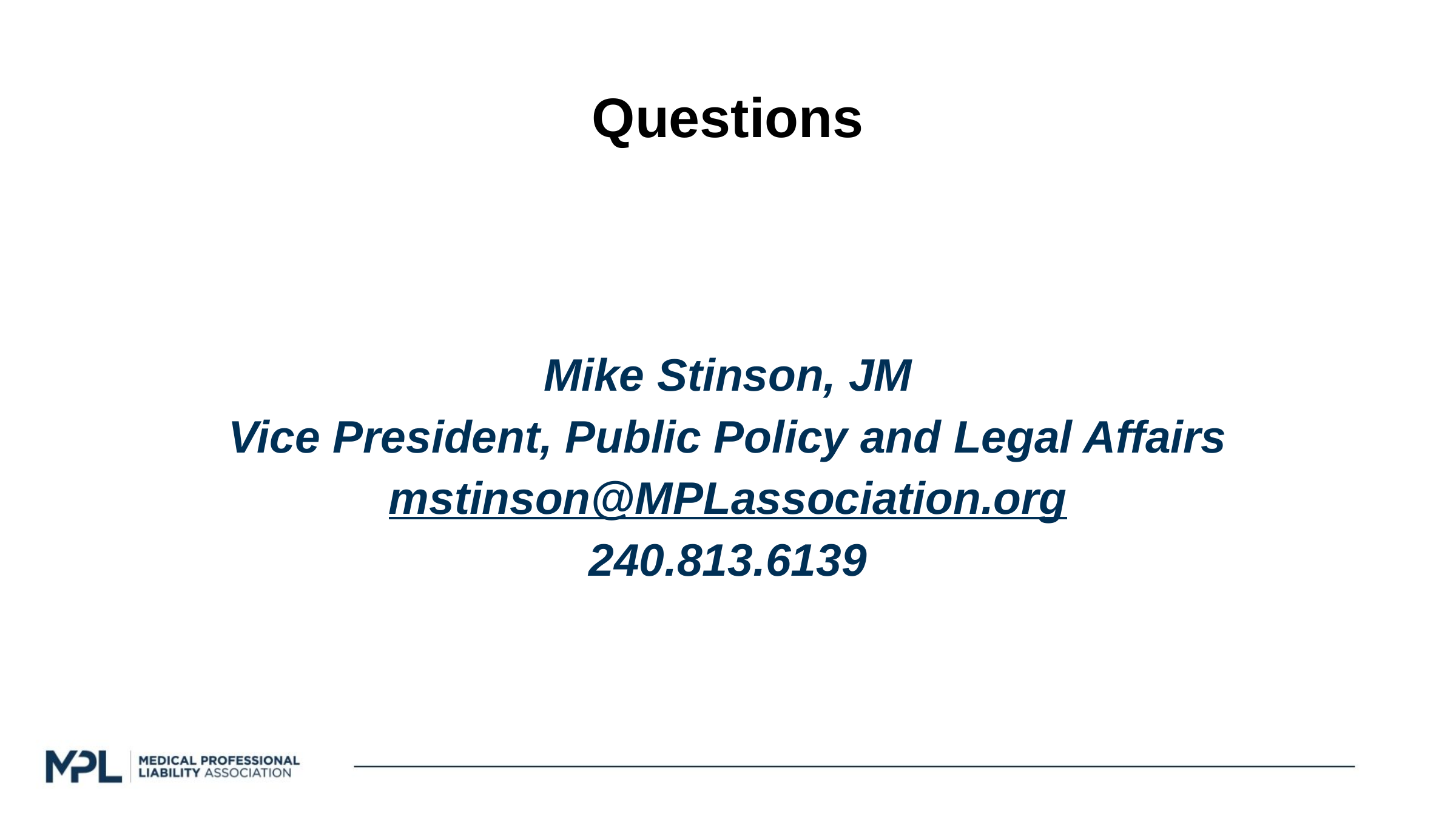

# Questions

Mike Stinson, JM
Vice President, Public Policy and Legal Affairs
mstinson@MPLassociation.org
240.813.6139